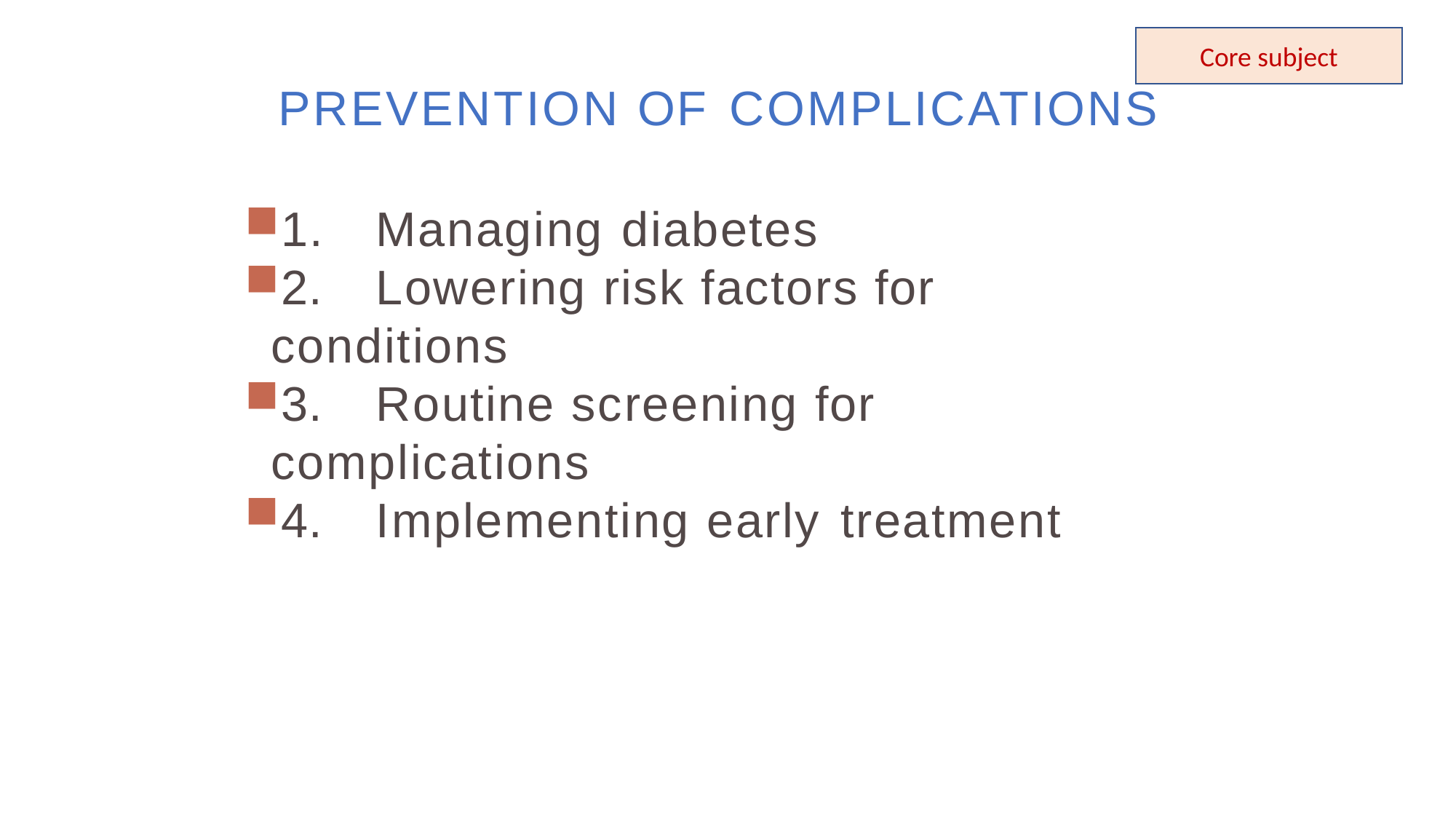

PREVENTION OF COMPLICATIONS
Core subject
1.	Managing diabetes
2.	Lowering risk factors for conditions
3.	Routine screening for complications
4.	Implementing early treatment